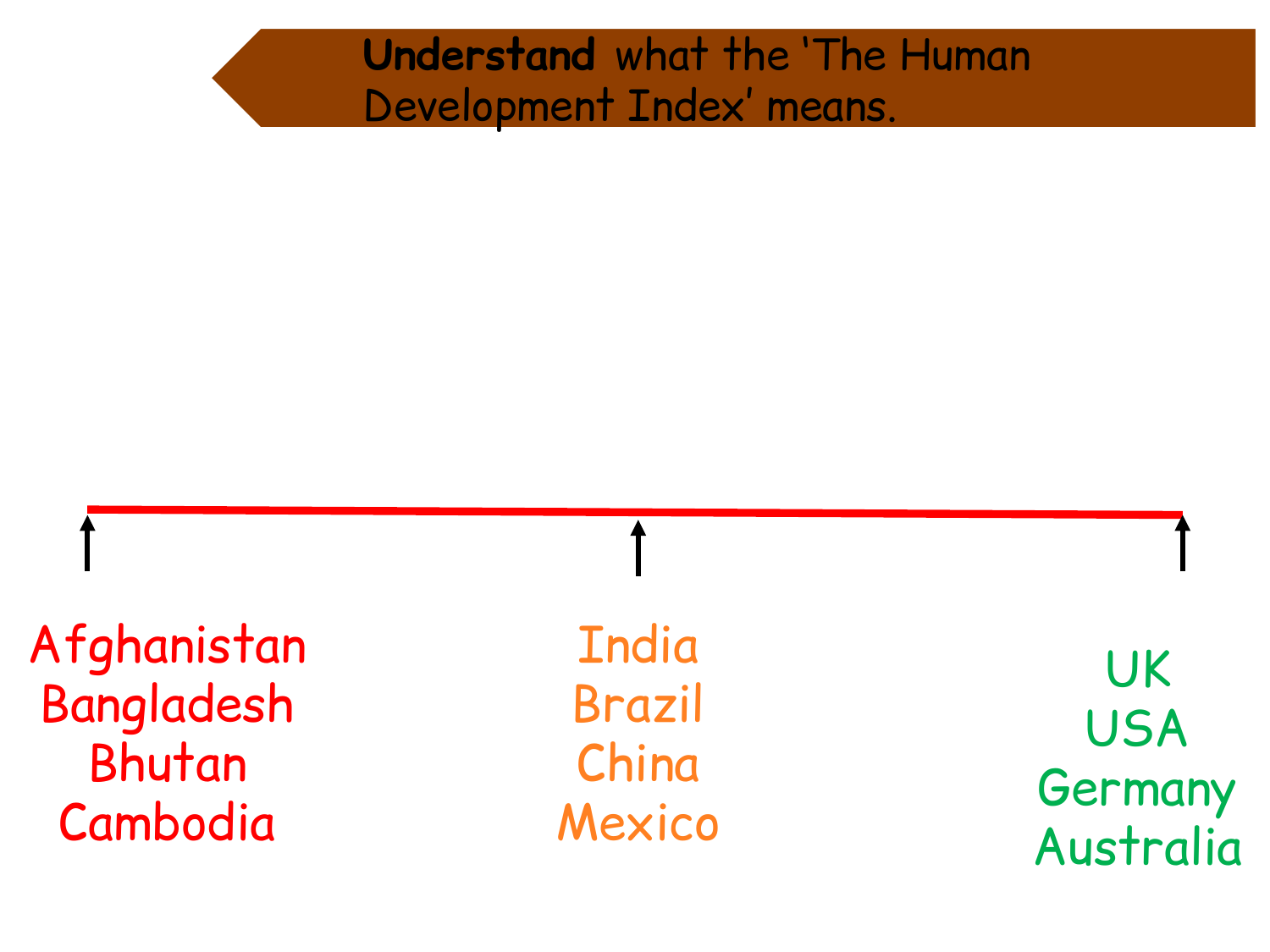

Understand what the ‘The Human Development Index’ means.
Afghanistan
Bangladesh
Bhutan
Cambodia
India
Brazil
China
Mexico

UK
USA
Germany
Australia